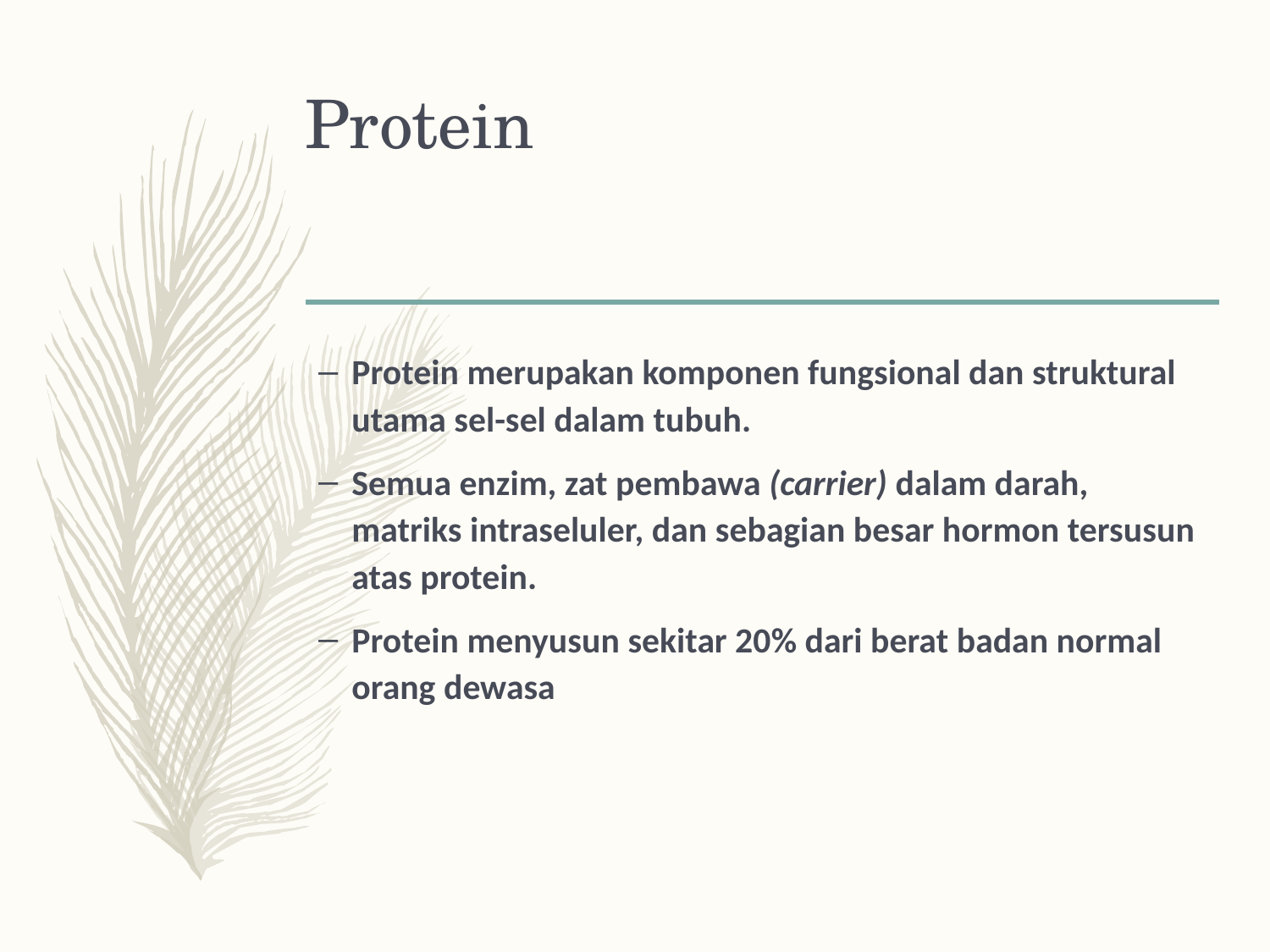

# Protein
Protein merupakan komponen fungsional dan struktural utama sel-sel dalam tubuh.
Semua enzim, zat pembawa (carrier) dalam darah, matriks intraseluler, dan sebagian besar hormon tersusun atas protein.
Protein menyusun sekitar 20% dari berat badan normal orang dewasa